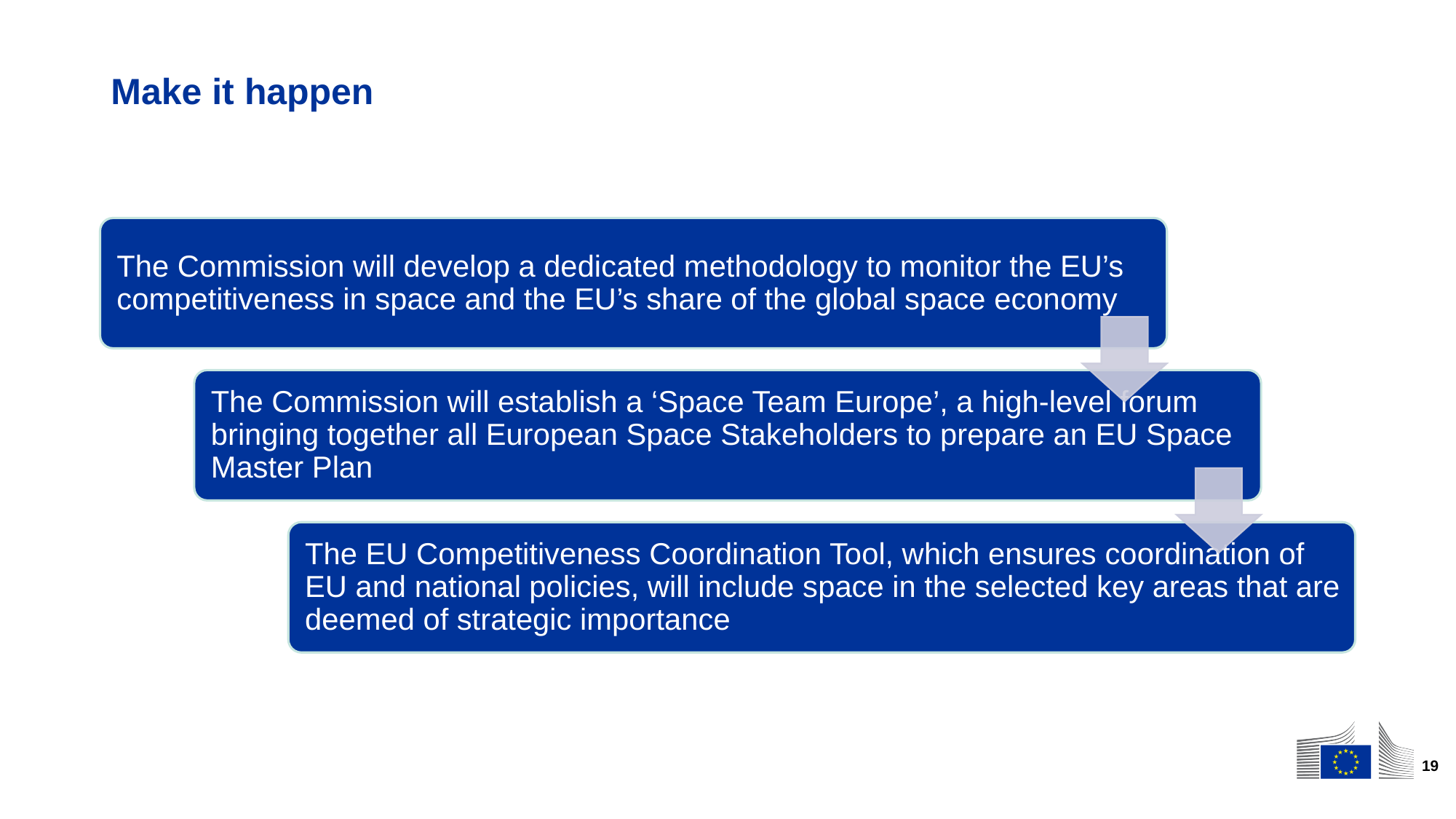

# Make it happen
The Commission will develop a dedicated methodology to monitor the EU’s competitiveness in space and the EU’s share of the global space economy
The Commission will establish a ‘Space Team Europe’, a high-level forum bringing together all European Space Stakeholders to prepare an EU Space Master Plan
The EU Competitiveness Coordination Tool, which ensures coordination of EU and national policies, will include space in the selected key areas that are deemed of strategic importance